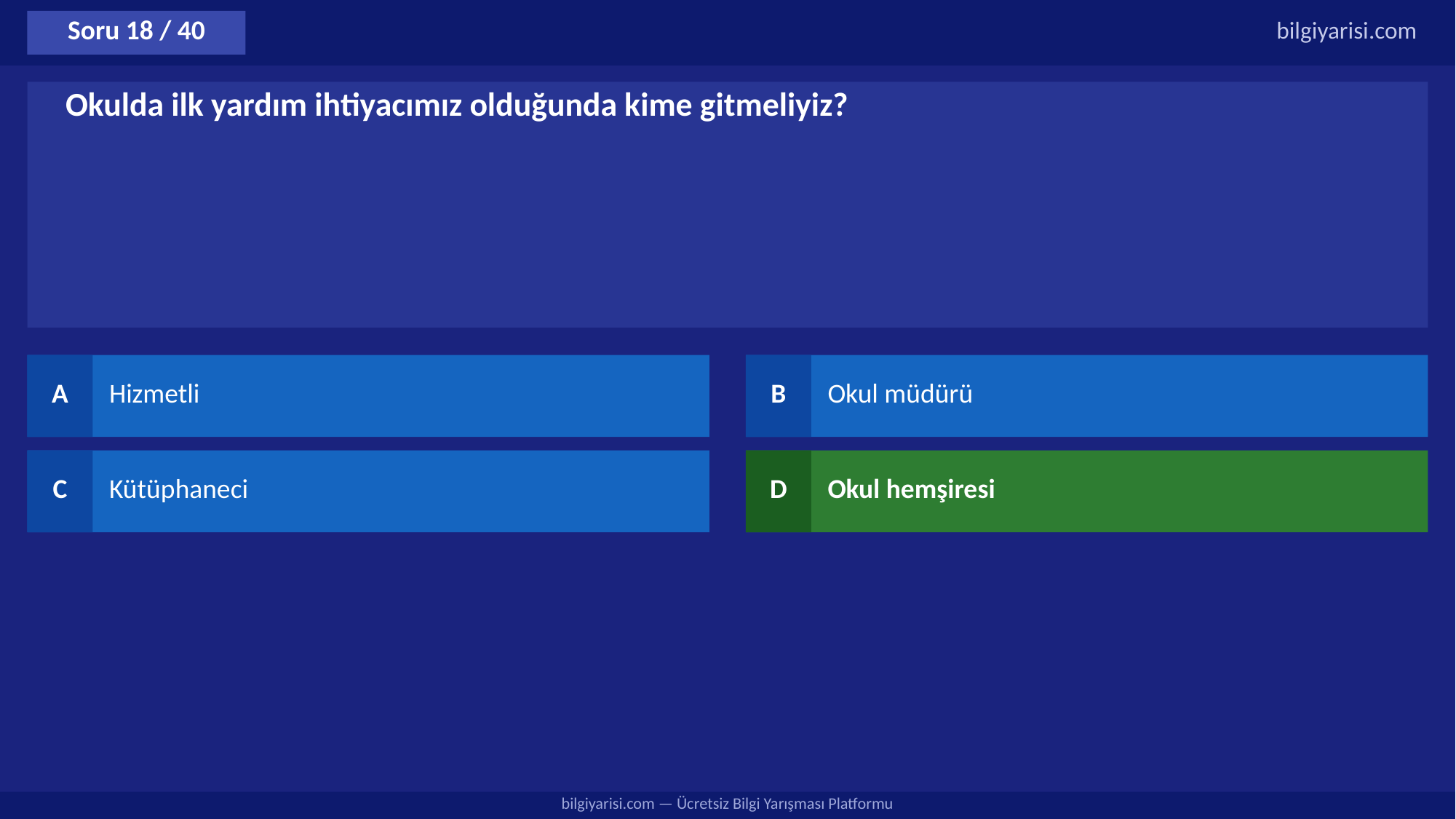

Soru 18 / 40
bilgiyarisi.com

Okulda ilk yardım ihtiyacımız olduğunda kime gitmeliyiz?

A
Hizmetli

B
Okul müdürü

C
Kütüphaneci

D
Okul hemşiresi
bilgiyarisi.com — Ücretsiz Bilgi Yarışması Platformu